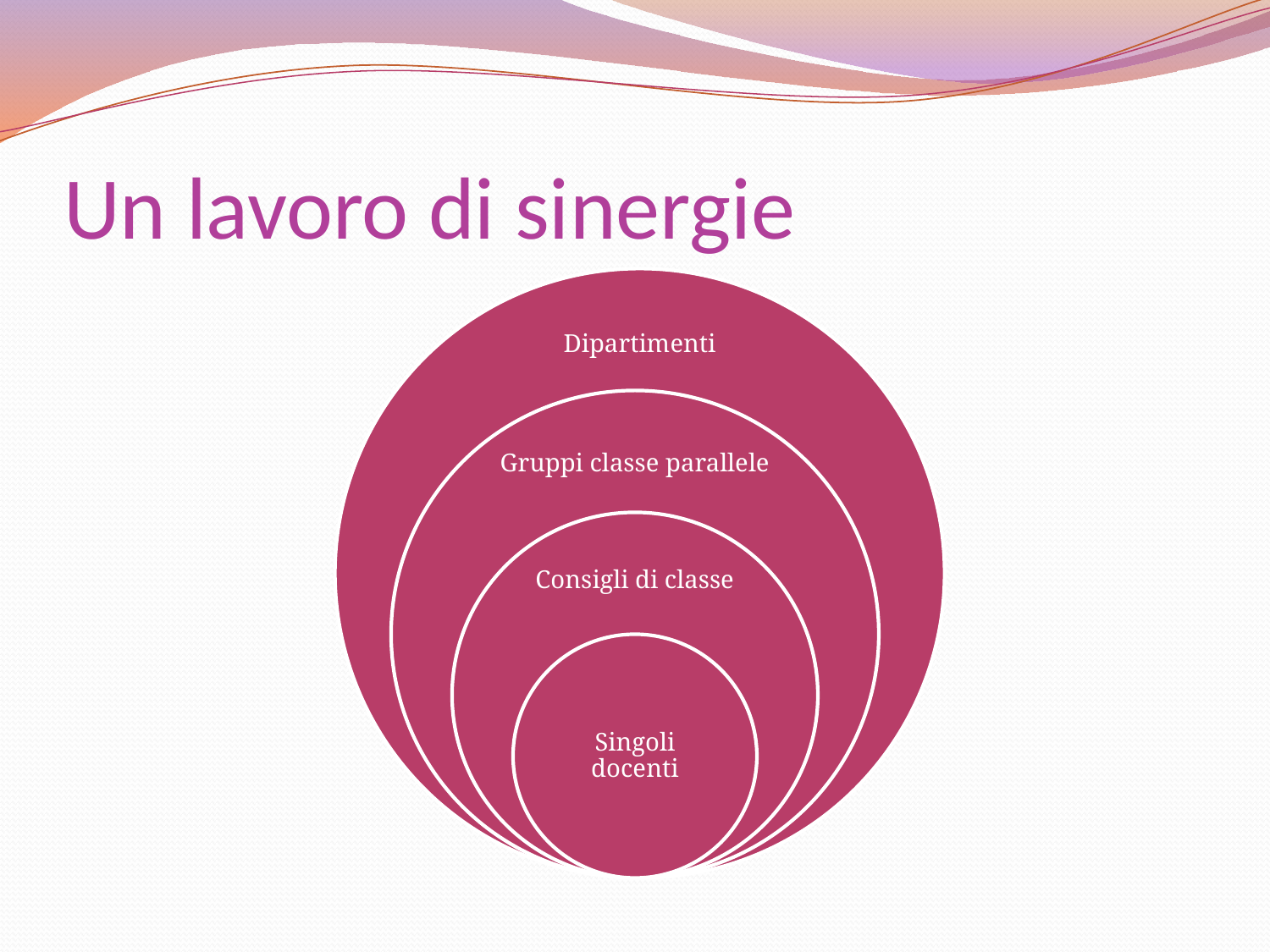

# Un lavoro di sinergie
Dipartimenti
Gruppi classe parallele
Consigli di classe
Singoli docenti